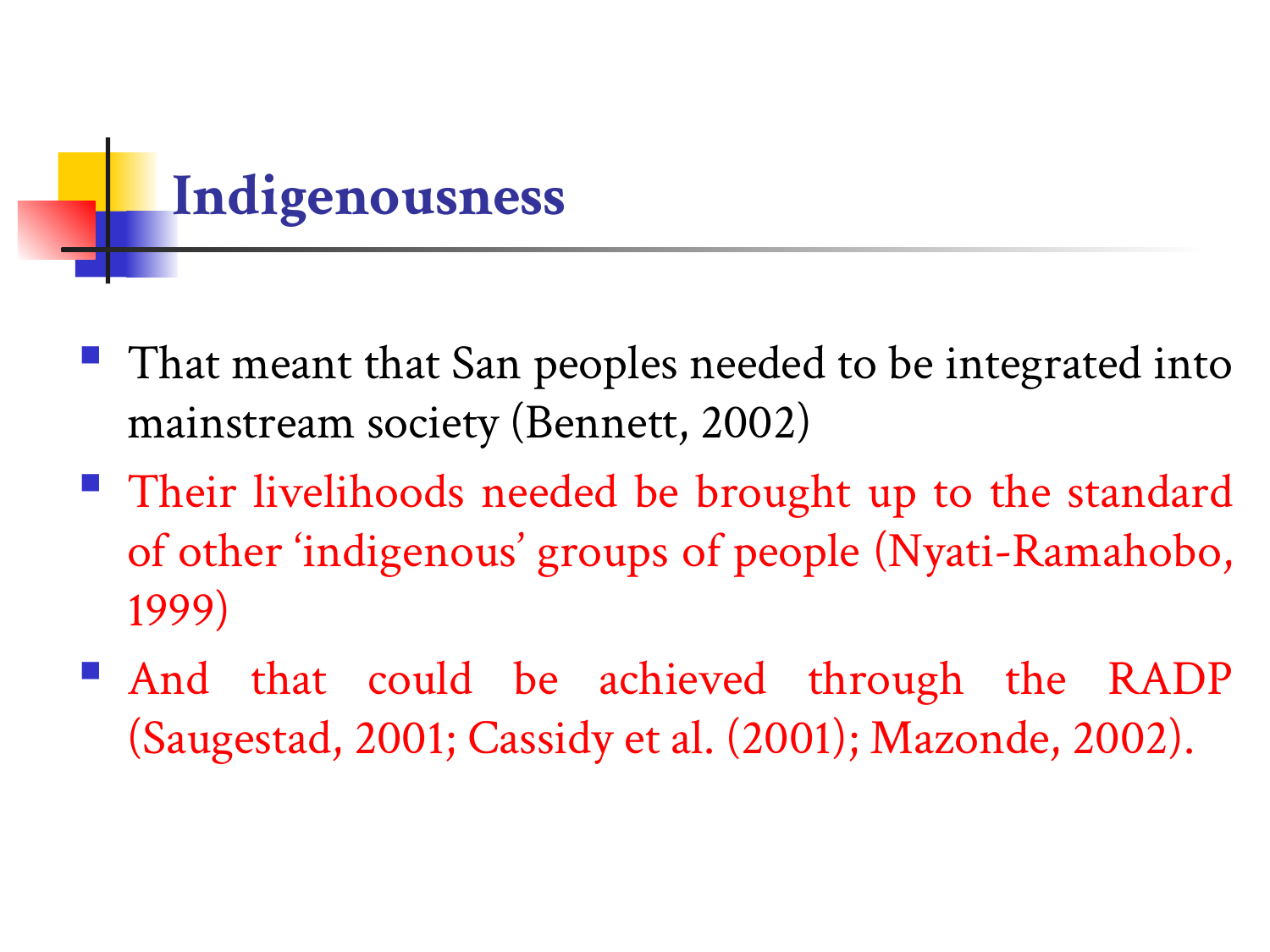

# Indigenousness

That meant that San peoples needed to be integrated into mainstream society (Bennett, 2002)
Their livelihoods needed be brought up to the standard of other ‘indigenous’ groups of people (Nyati-Ramahobo, 1999)
And that could be achieved through the RADP (Saugestad, 2001; Cassidy et al. (2001); Mazonde, 2002).